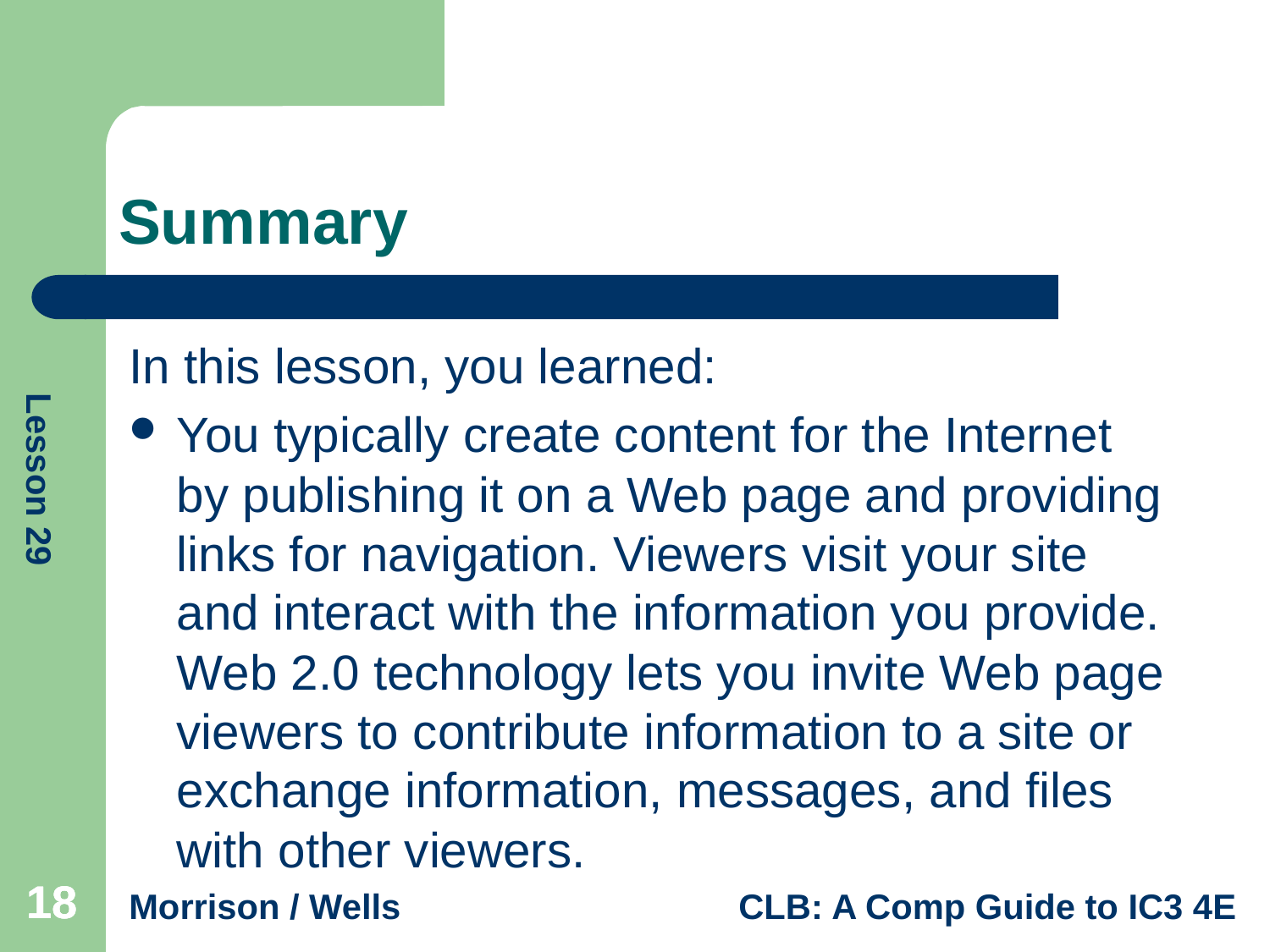

# Summary
In this lesson, you learned:
You typically create content for the Internet by publishing it on a Web page and providing links for navigation. Viewers visit your site and interact with the information you provide. Web 2.0 technology lets you invite Web page viewers to contribute information to a site or exchange information, messages, and files with other viewers.

18
18
18